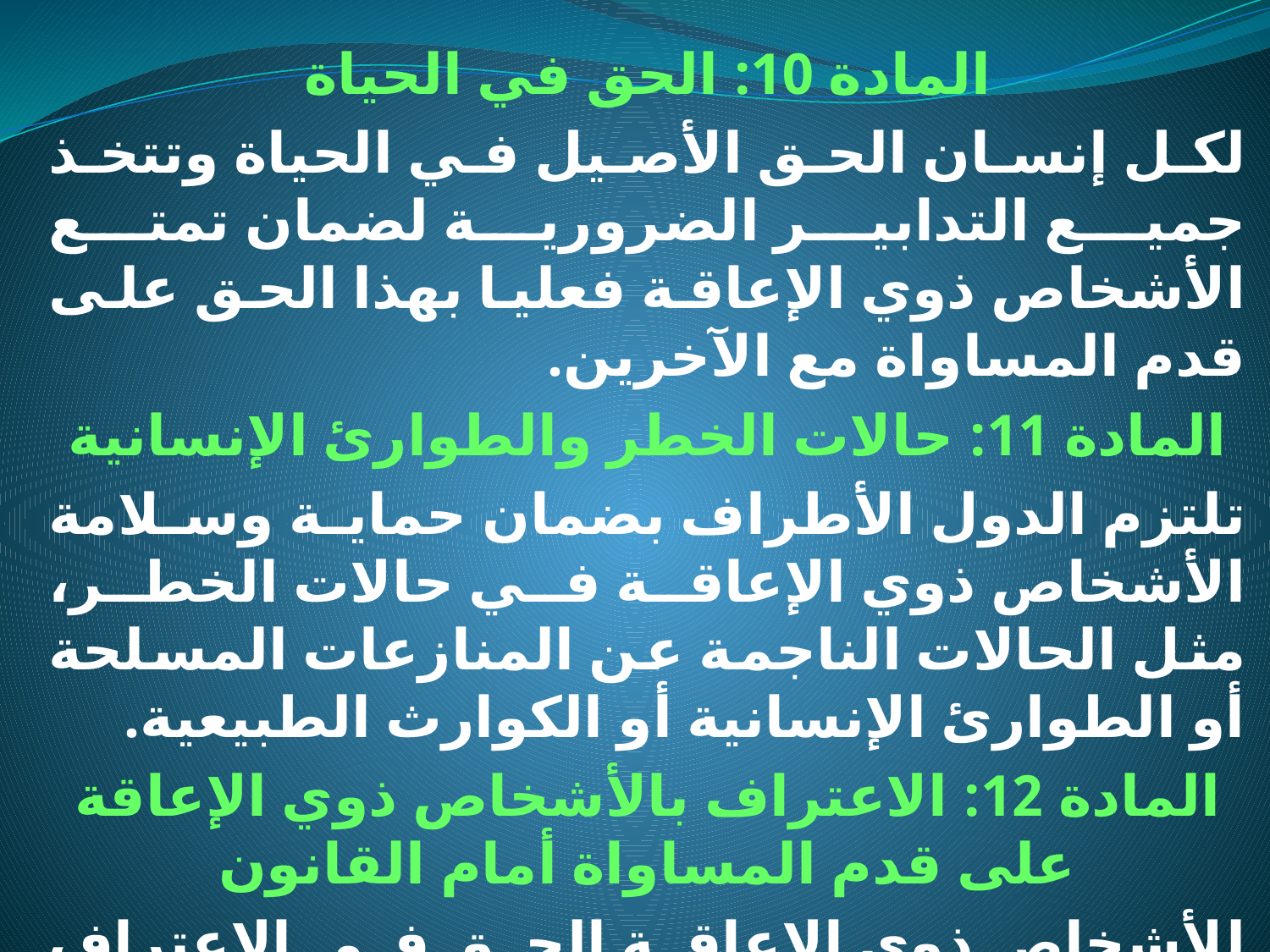

المادة 10: الحق في الحياة
لكل إنسان الحق الأصيل في الحياة وتتخذ جميع التدابير الضرورية لضمان تمتع الأشخاص ذوي الإعاقة فعليا بهذا الحق على قدم المساواة مع الآخرين.
المادة 11: حالات الخطر والطوارئ الإنسانية
تلتزم الدول الأطراف بضمان حماية وسلامة الأشخاص ذوي الإعاقة في حالات الخطر، مثل الحالات الناجمة عن المنازعات المسلحة أو الطوارئ الإنسانية أو الكوارث الطبيعية.
المادة 12: الاعتراف بالأشخاص ذوي الإعاقة على قدم المساواة أمام القانون
للأشخاص ذوي الإعاقة الحق في الاعتراف بهم كأشخاص أمام القانون.